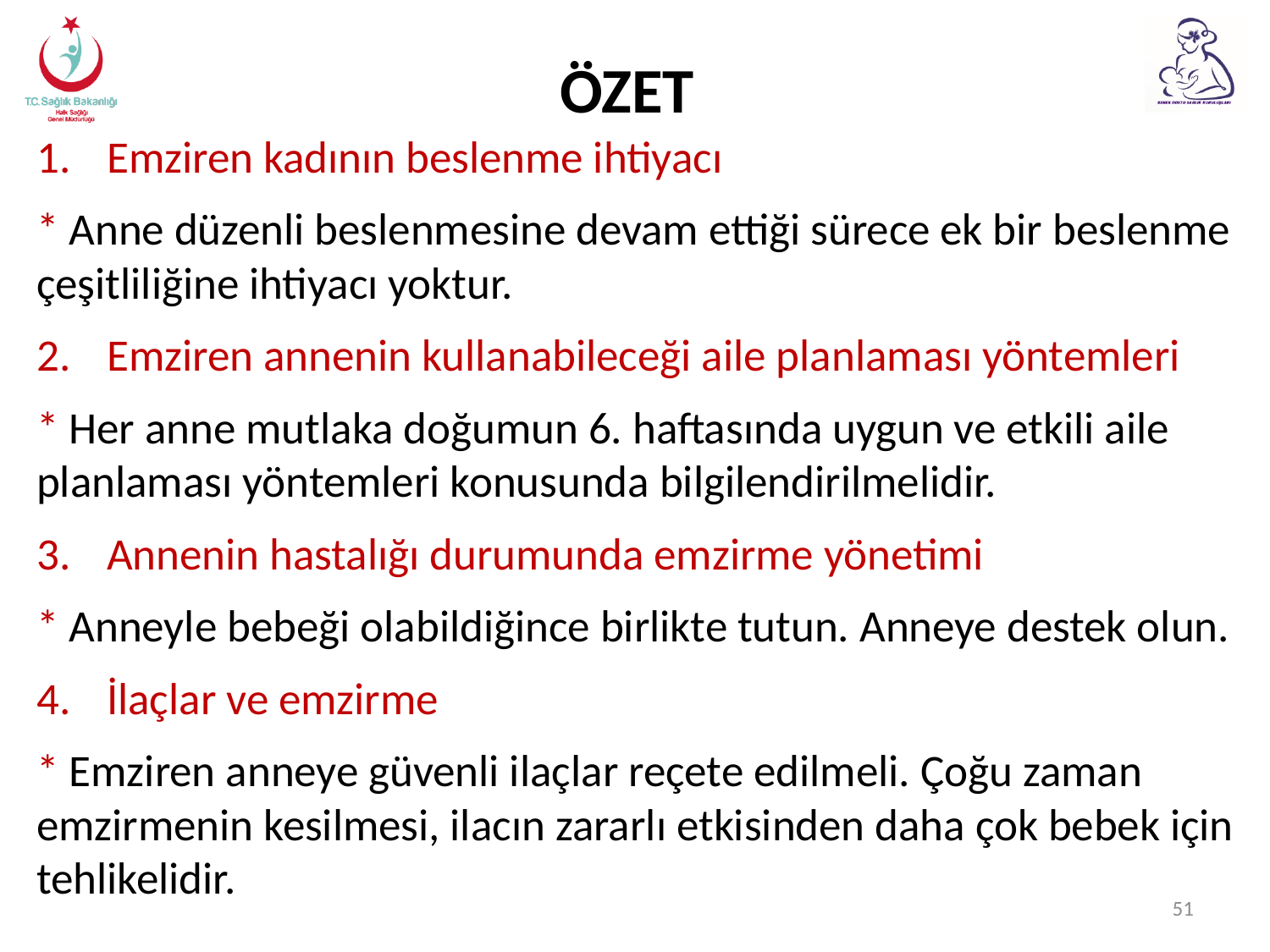

# ÖZET
Emziren kadının beslenme ihtiyacı
* Anne düzenli beslenmesine devam ettiği sürece ek bir beslenme çeşitliliğine ihtiyacı yoktur.
Emziren annenin kullanabileceği aile planlaması yöntemleri
* Her anne mutlaka doğumun 6. haftasında uygun ve etkili aile planlaması yöntemleri konusunda bilgilendirilmelidir.
Annenin hastalığı durumunda emzirme yönetimi
* Anneyle bebeği olabildiğince birlikte tutun. Anneye destek olun.
İlaçlar ve emzirme
* Emziren anneye güvenli ilaçlar reçete edilmeli. Çoğu zaman emzirmenin kesilmesi, ilacın zararlı etkisinden daha çok bebek için tehlikelidir.
51